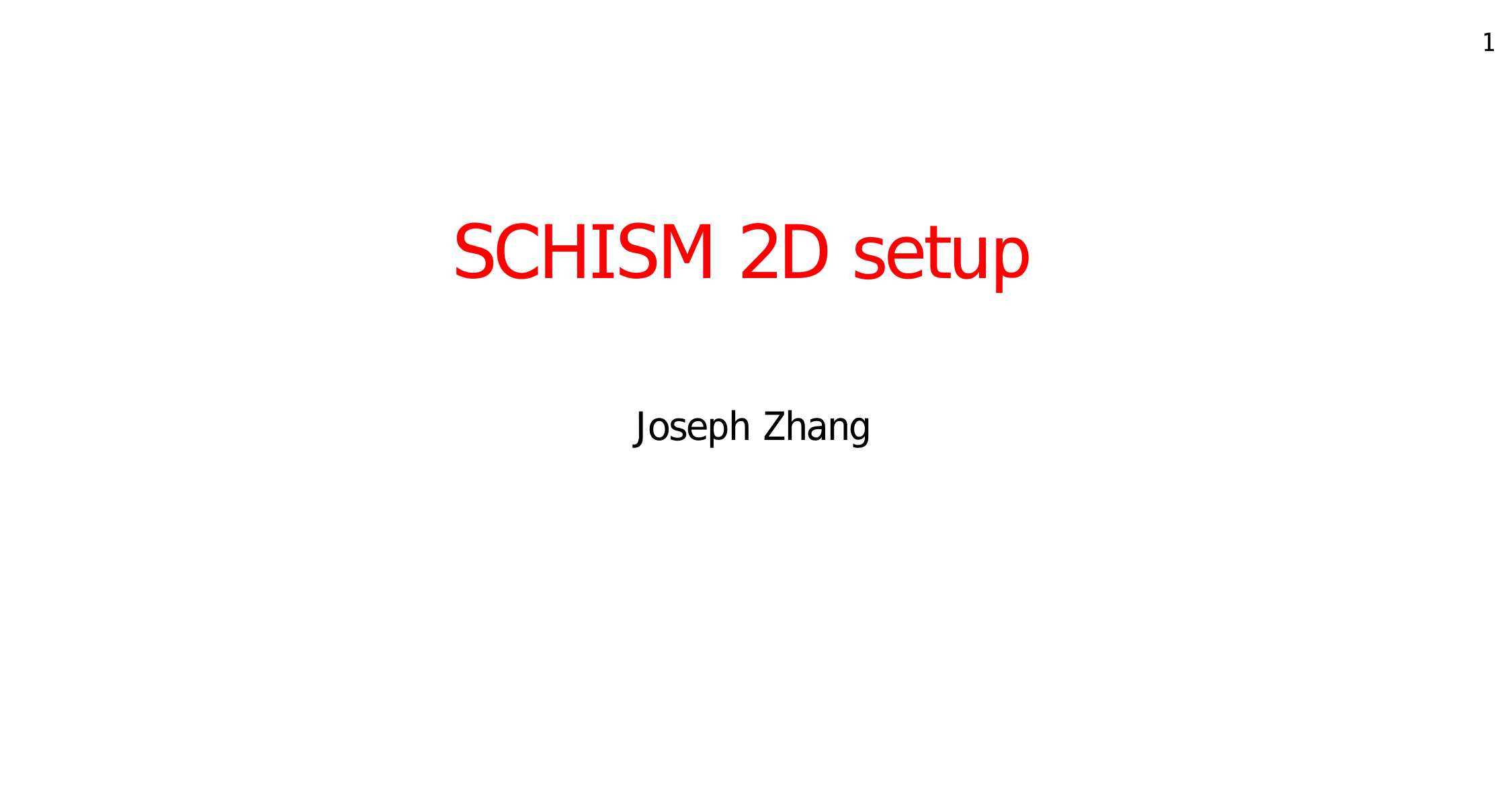

1
# SCHISM 2D setup
Joseph Zhang